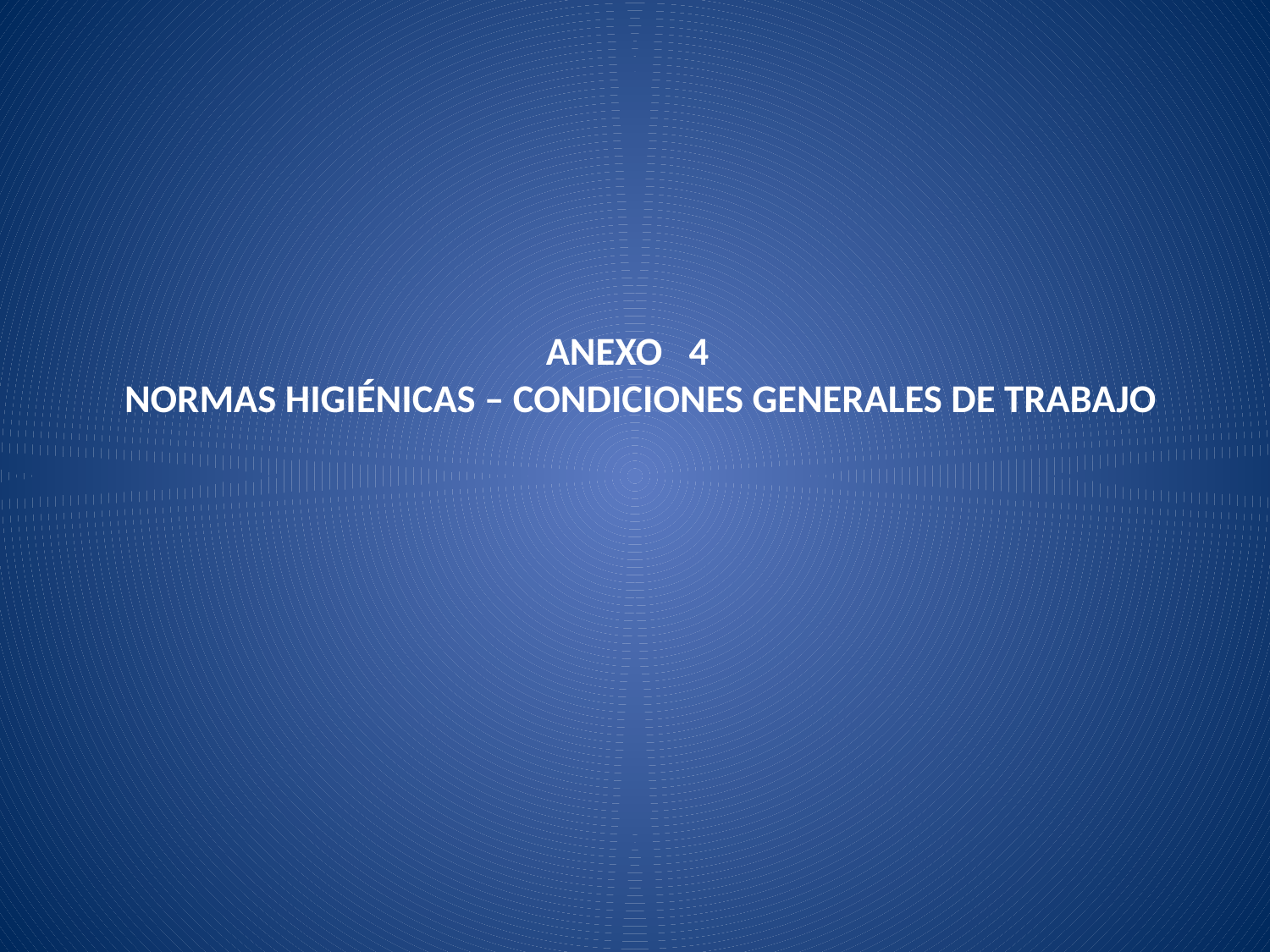

# ANEXO   4 NORMAS HIGIÉNICAS – CONDICIONES GENERALES DE TRABAJO